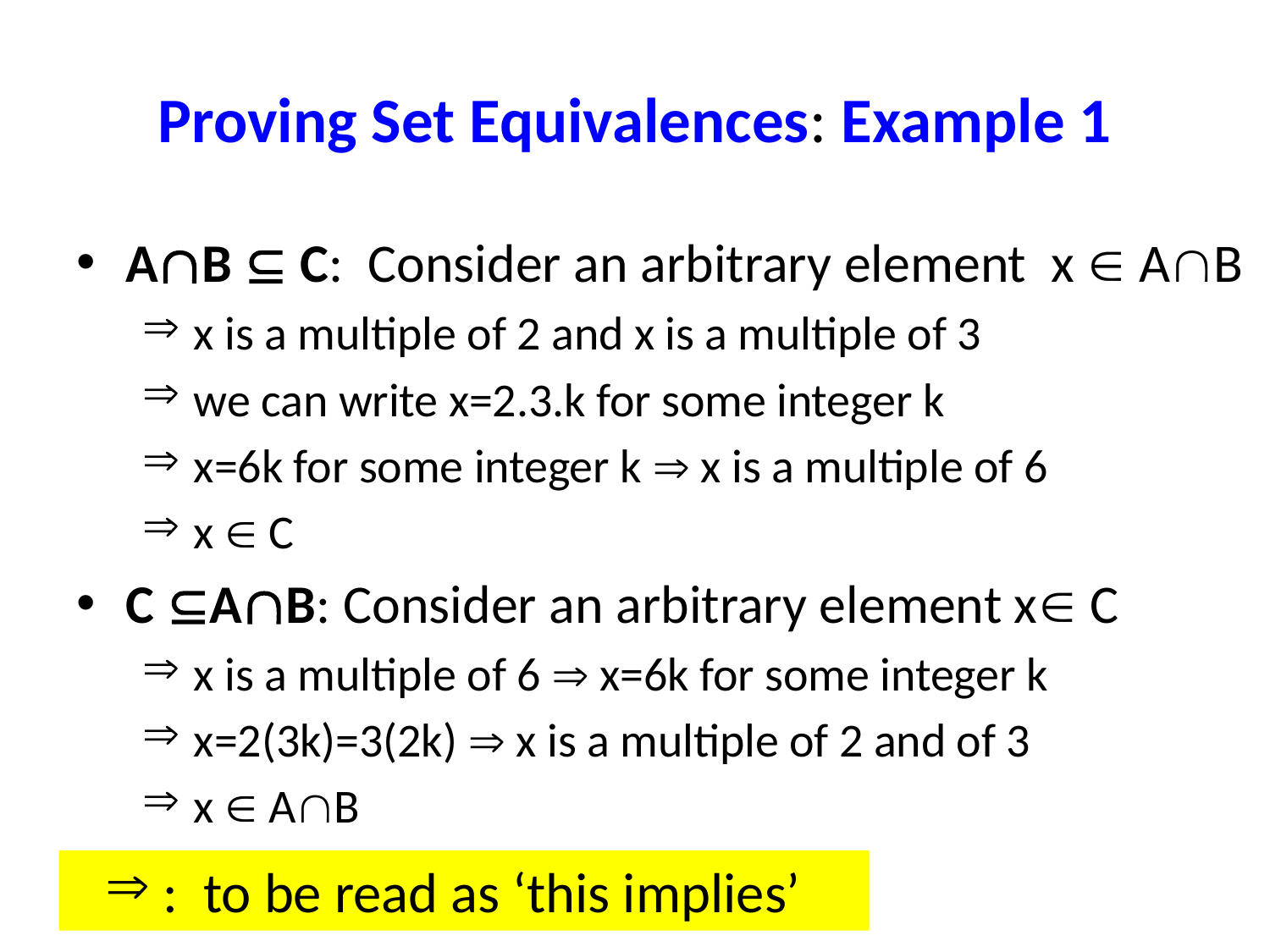

# Proving Set Equivalences: Example 1
A∩B ⊆ C:  Consider an arbitrary element  x ∈ A∩B
 x is a multiple of 2 and x is a multiple of 3
 we can write x=2.3.k for some integer k
 x=6k for some integer k ⇒ x is a multiple of 6
 x ∈ C
C ⊆A∩B: Consider an arbitrary element x∈ C
 x is a multiple of 6 ⇒ x=6k for some integer k
 x=2(3k)=3(2k) ⇒ x is a multiple of 2 and of 3
 x ∈ A∩B

 :  to be read as ‘this implies’